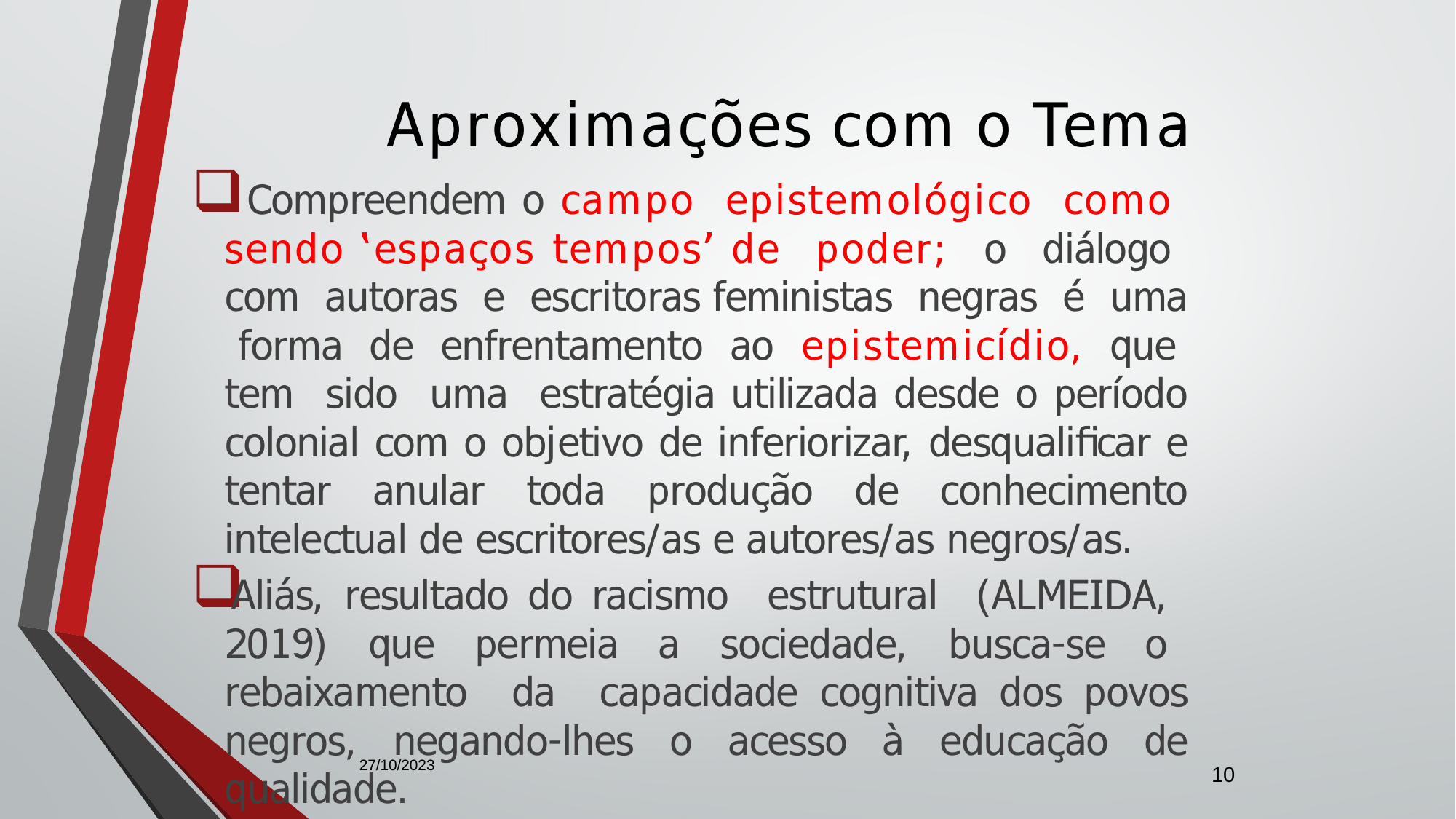

Aproximações com o Tema
 Compreendem o campo  epistemológico  como  sendo ‘espaços tempos’ de  poder;  o  diálogo  com  autoras  e  escritoras feministas  negras  é  uma  forma  de  enfrentamento  ao  epistemicídio,  que  tem  sido  uma  estratégia utilizada desde o período colonial com o objetivo de inferiorizar, desqualificar e tentar anular toda produção de conhecimento intelectual de escritores/as e autores/as negros/as.
Aliás, resultado do racismo  estrutural  (ALMEIDA,  2019)  que  permeia  a  sociedade,  busca-se  o  rebaixamento  da  capacidade cognitiva dos povos negros, negando-lhes o acesso à educação de qualidade.

27/10/2023
10